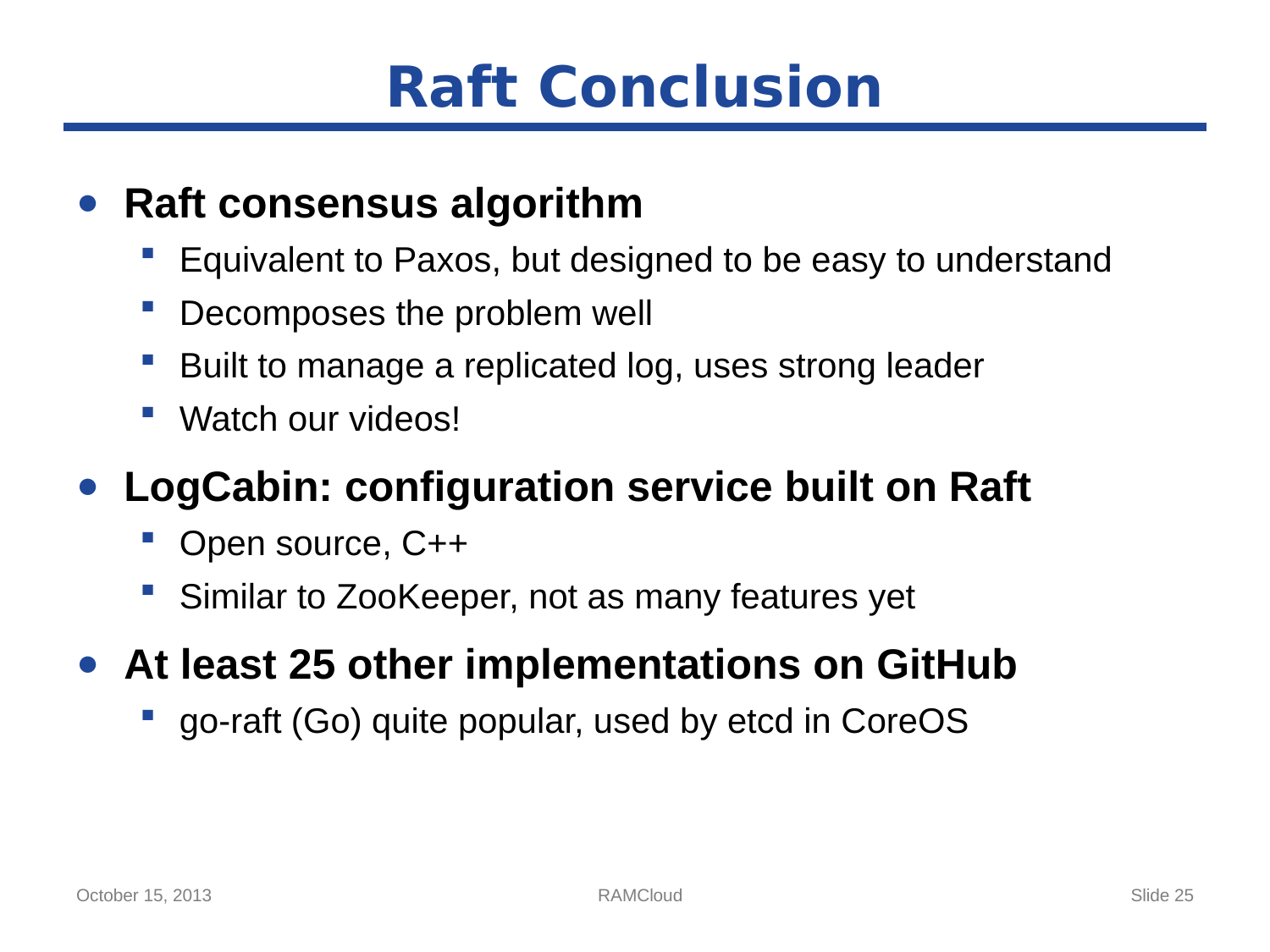

# Raft Conclusion
Raft consensus algorithm
Equivalent to Paxos, but designed to be easy to understand
Decomposes the problem well
Built to manage a replicated log, uses strong leader
Watch our videos!
LogCabin: configuration service built on Raft
Open source, C++
Similar to ZooKeeper, not as many features yet
At least 25 other implementations on GitHub
go-raft (Go) quite popular, used by etcd in CoreOS

October 15, 2013
RAMCloud
Slide 25